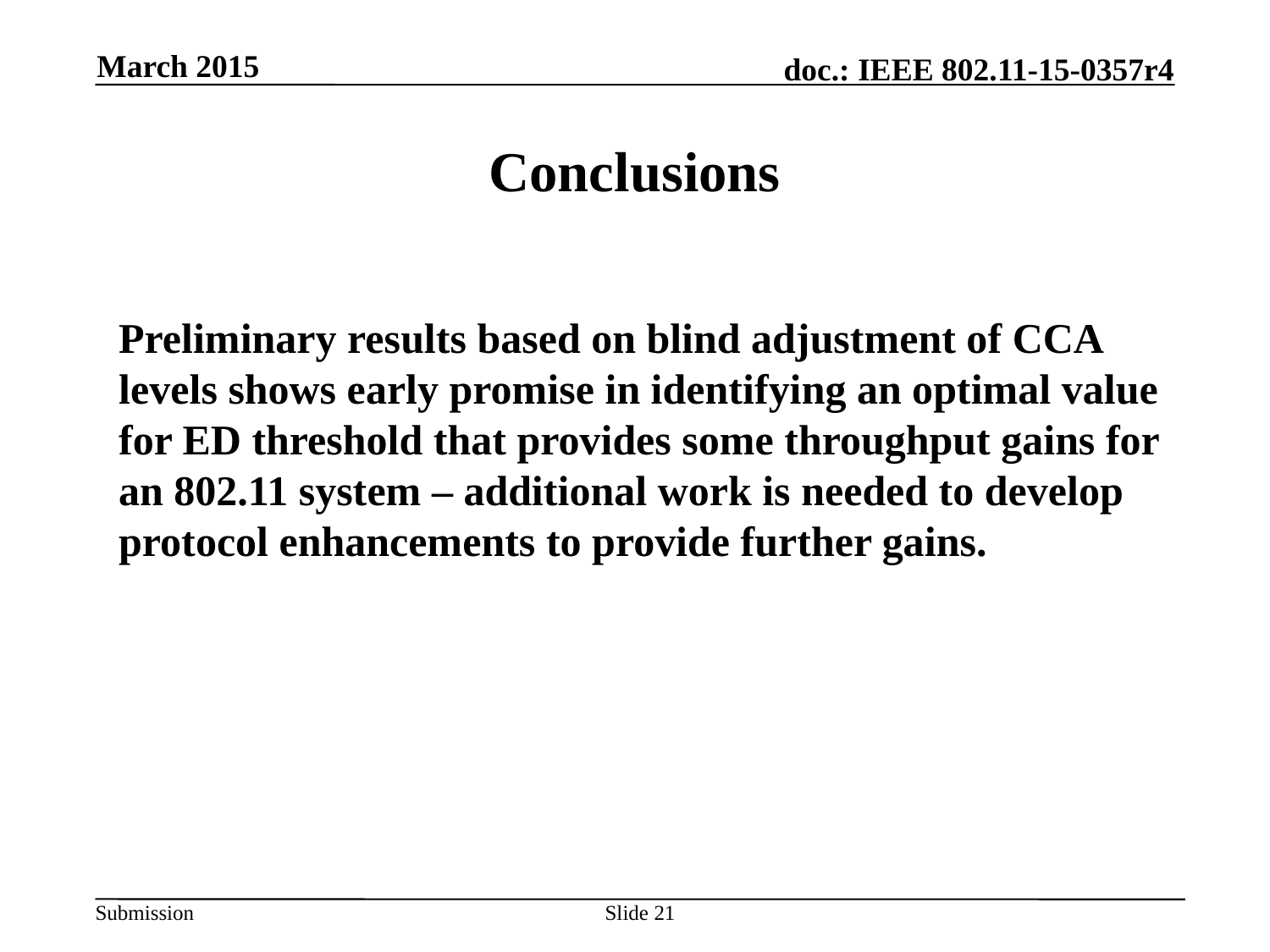

March 2015
# Conclusions

Preliminary results based on blind adjustment of CCA levels shows early promise in identifying an optimal value for ED threshold that provides some throughput gains for an 802.11 system – additional work is needed to develop protocol enhancements to provide further gains.
Slide 21